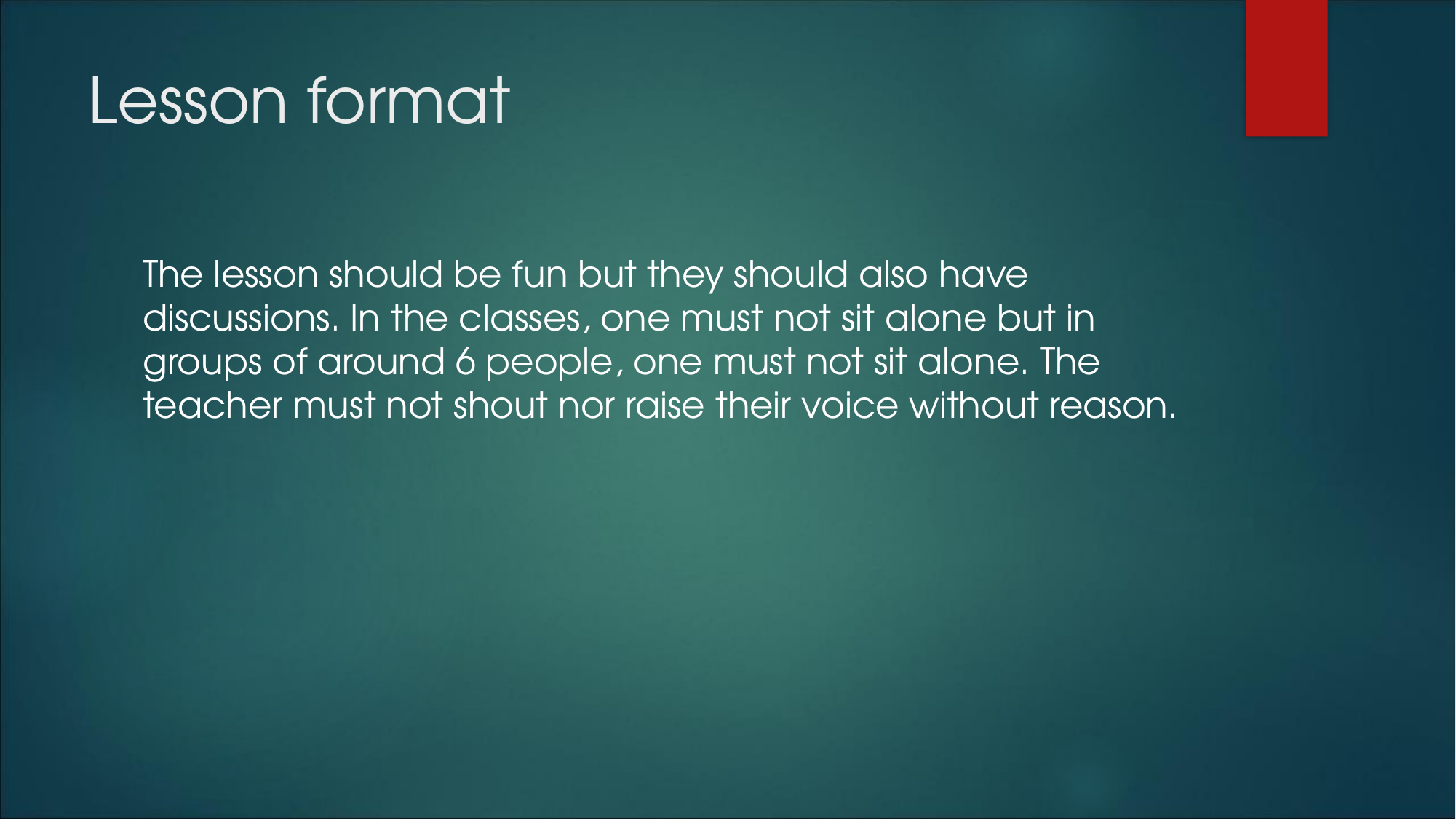

Lesson format
The lesson should be fun but they should also have discussions. In the classes, one must not sit alone but in groups of around 6 people, one must not sit alone. The teacher must not shout nor raise their voice without reason.